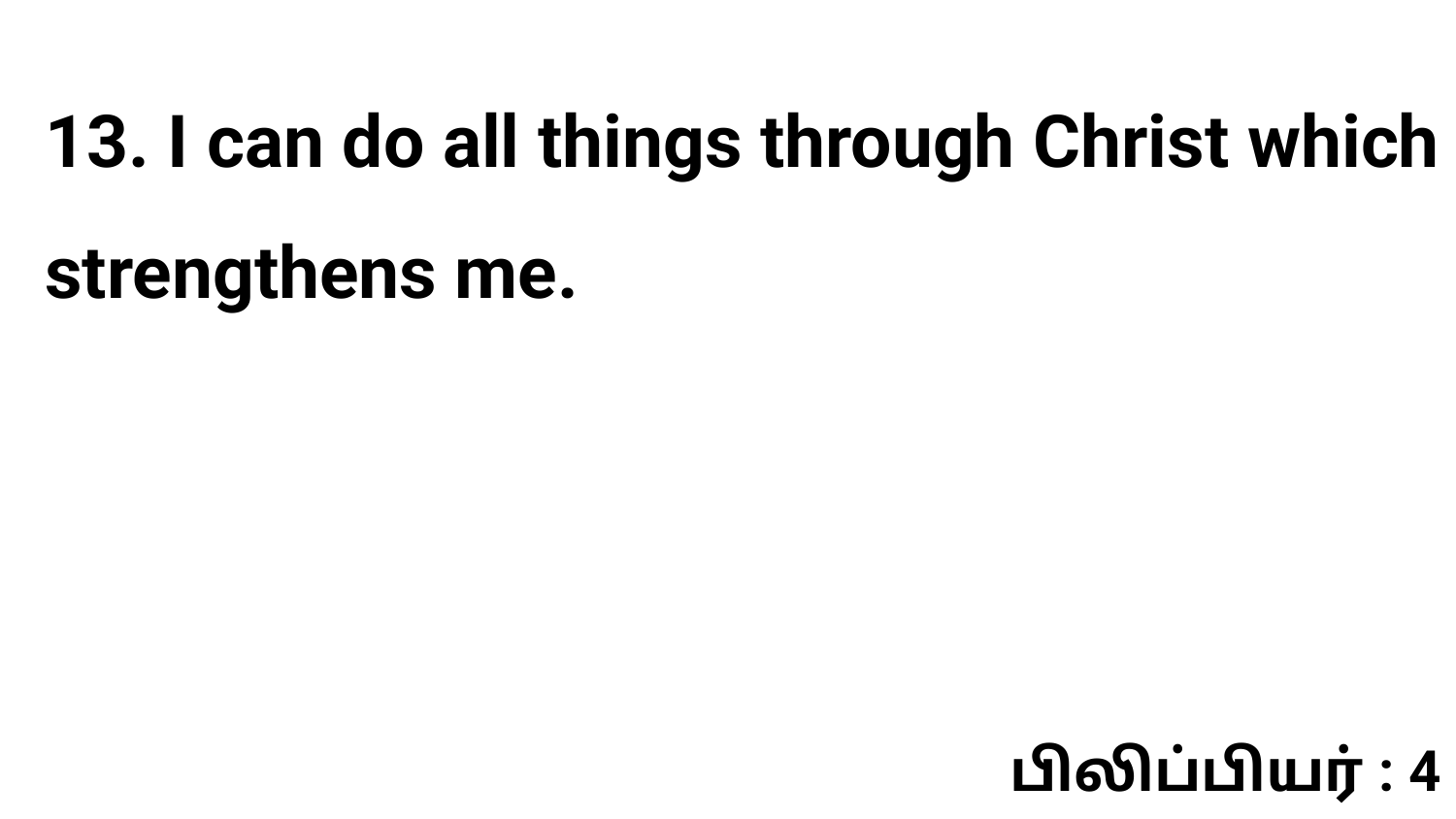

13. I can do all things through Christ which strengthens me.
பிலிப்பியர் : 4